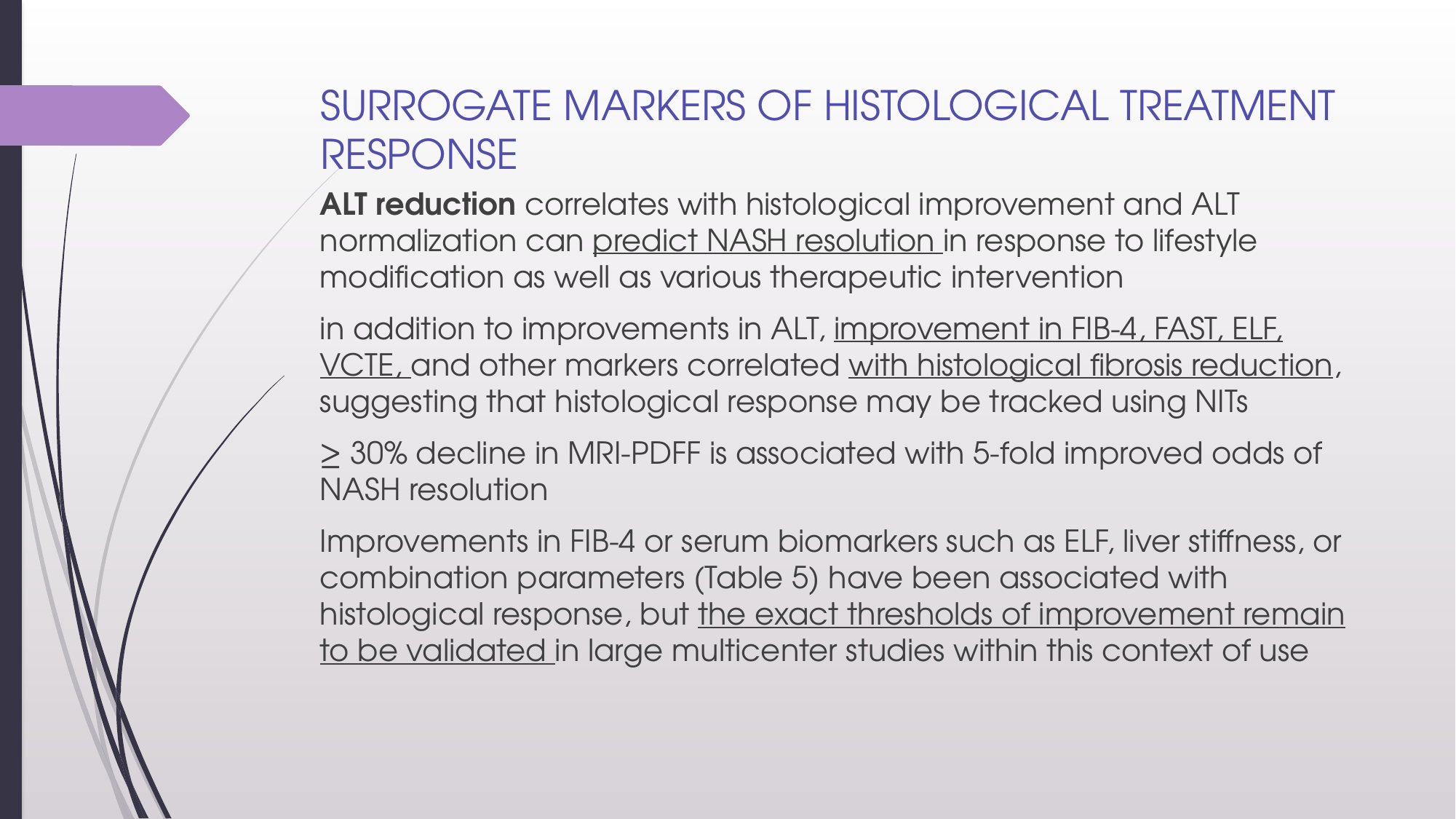

# SURROGATE MARKERS OF HISTOLOGICAL TREATMENT RESPONSE
ALT reduction correlates with histological improvement and ALT normalization can predict NASH resolution in response to lifestyle modification as well as various therapeutic intervention
in addition to improvements in ALT, improvement in FIB-4, FAST, ELF, VCTE, and other markers correlated with histological fibrosis reduction, suggesting that histological response may be tracked using NITs
≥ 30% decline in MRI-PDFF is associated with 5-fold improved odds of NASH resolution
Improvements in FIB-4 or serum biomarkers such as ELF, liver stiffness, or combination parameters (Table 5) have been associated with histological response, but the exact thresholds of improvement remain to be validated in large multicenter studies within this context of use